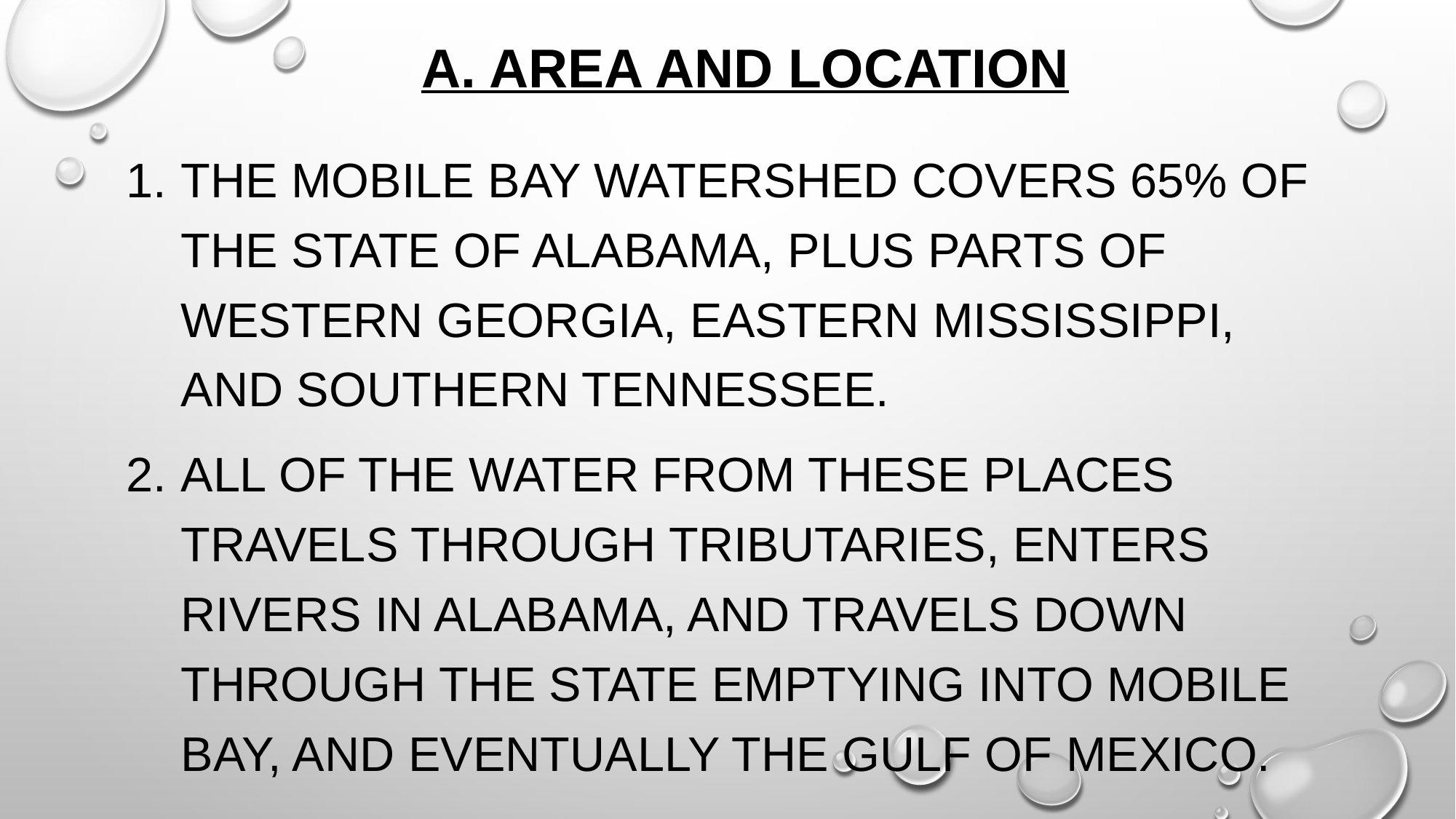

# A. AREA AND LOCATION
THE MOBILE BAY WATERSHED COVERS 65% OF THE STATE OF ALABAMA, PLUS PARTS OF WESTERN GEORGIA, EASTERN MISSISSIPPI, AND SOUTHERN TENNESSEE.
ALL OF THE WATER FROM THESE PLACES TRAVELS THROUGH TRIBUTARIES, ENTERS RIVERS IN ALABAMA, AND TRAVELS DOWN THROUGH THE STATE EMPTYING INTO MOBILE BAY, AND EVENTUALLY THE GULF OF MEXICO.